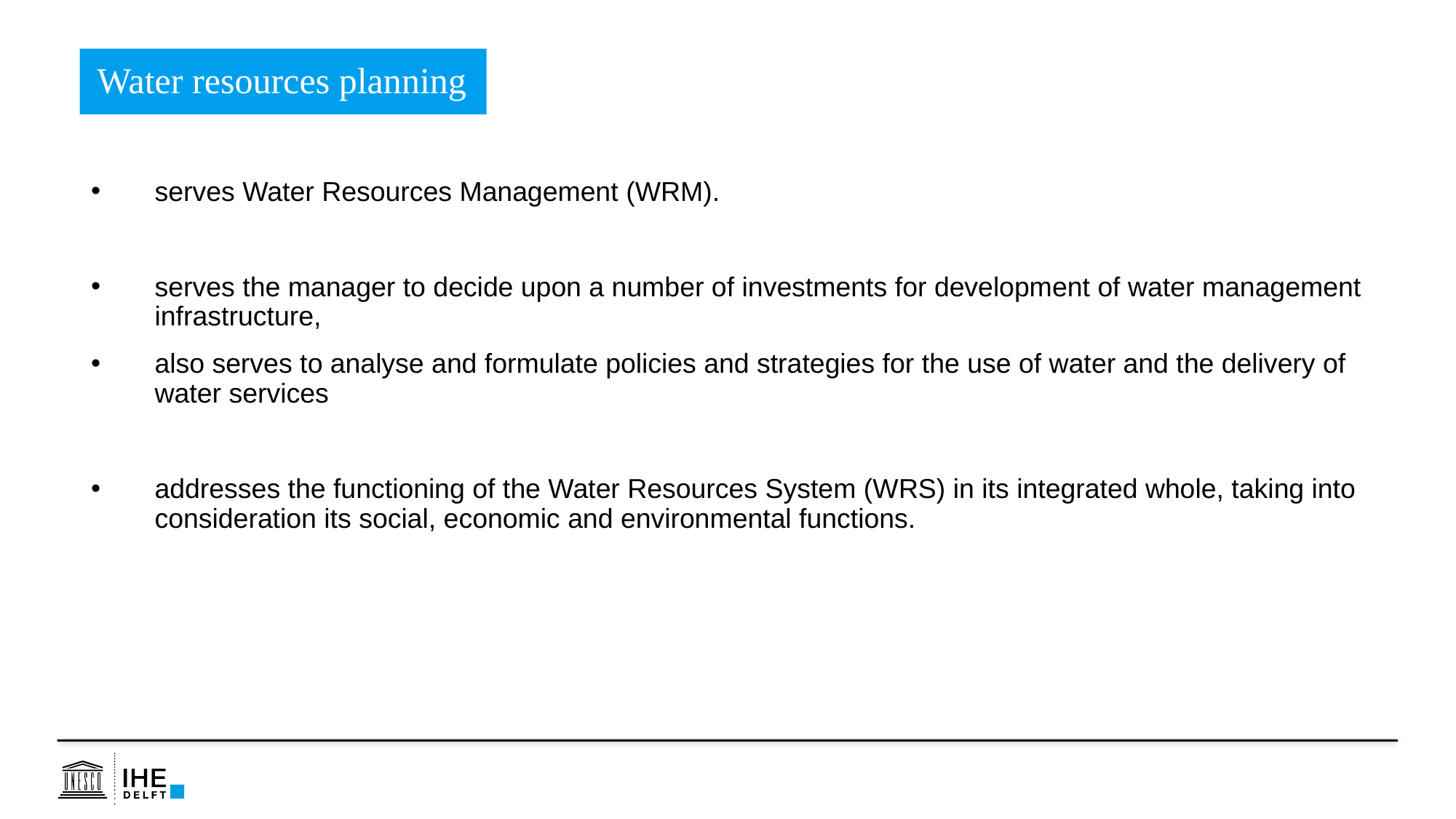

Water resources planning
serves Water Resources Management (WRM).

serves the manager to decide upon a number of investments for development of water management infrastructure,
also serves to analyse and formulate policies and strategies for the use of water and the delivery of water services

addresses the functioning of the Water Resources System (WRS) in its integrated whole, taking into consideration its social, economic and environmental functions.